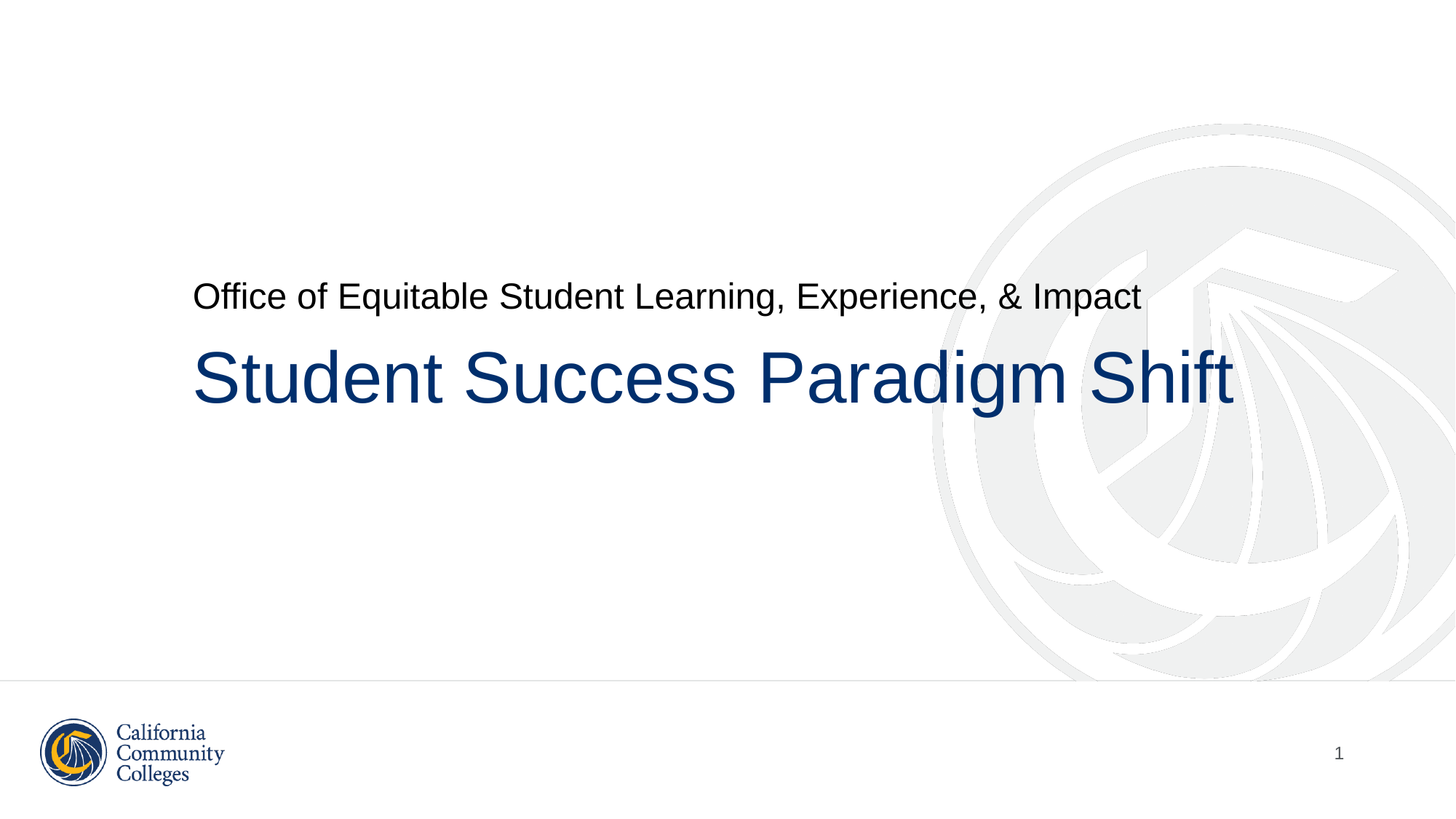

Office of Equitable Student Learning, Experience, & Impact
# Student Success Paradigm Shift
1